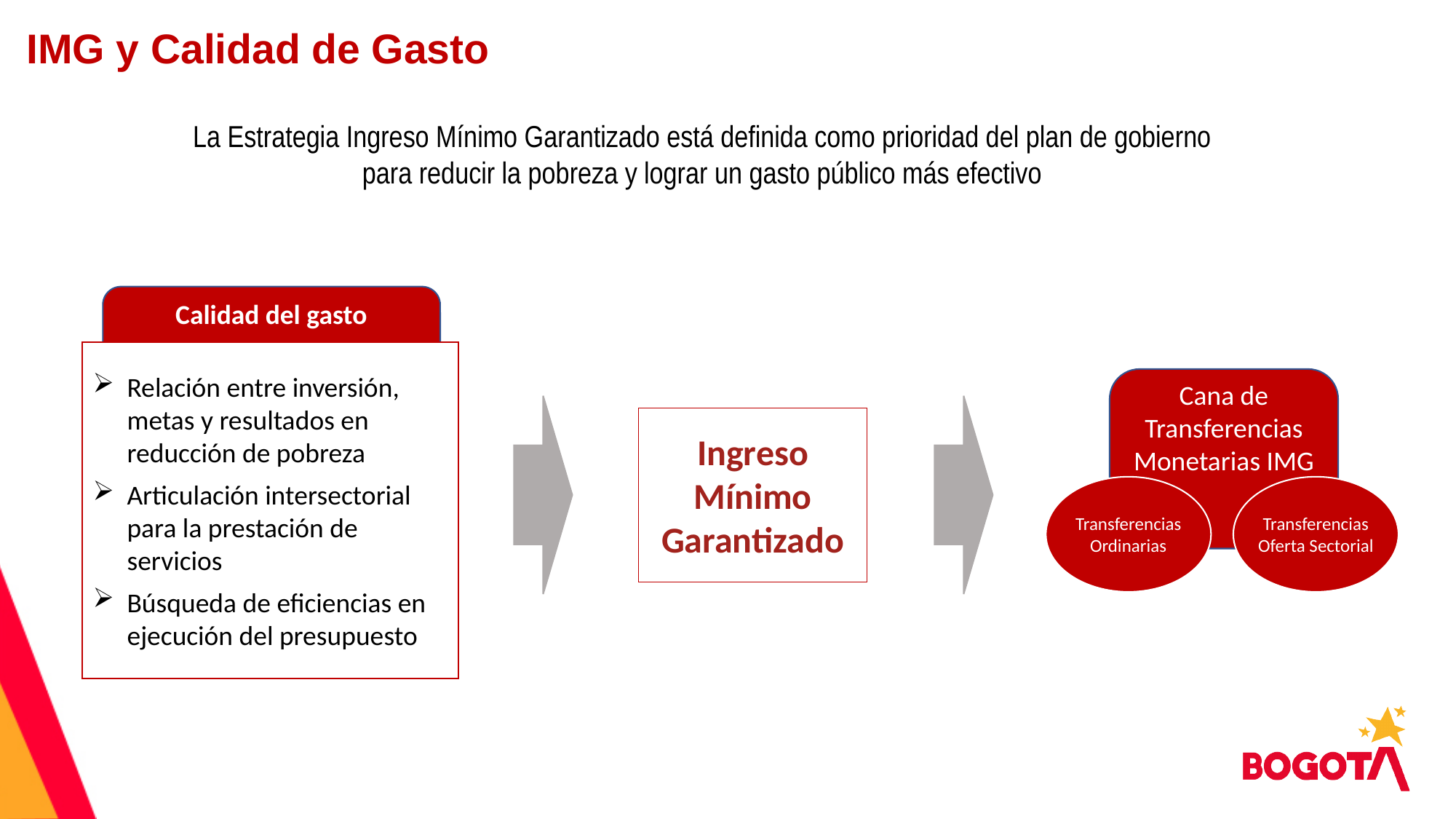

IMG y Calidad de Gasto
La Estrategia Ingreso Mínimo Garantizado está definida como prioridad del plan de gobierno para reducir la pobreza y lograr un gasto público más efectivo
Calidad del gasto
Relación entre inversión, metas y resultados en reducción de pobreza
Articulación intersectorial para la prestación de servicios
Búsqueda de eficiencias en ejecución del presupuesto
Cana de Transferencias Monetarias IMG

Ingreso Mínimo Garantizado
Transferencias Ordinarias
Transferencias Oferta Sectorial